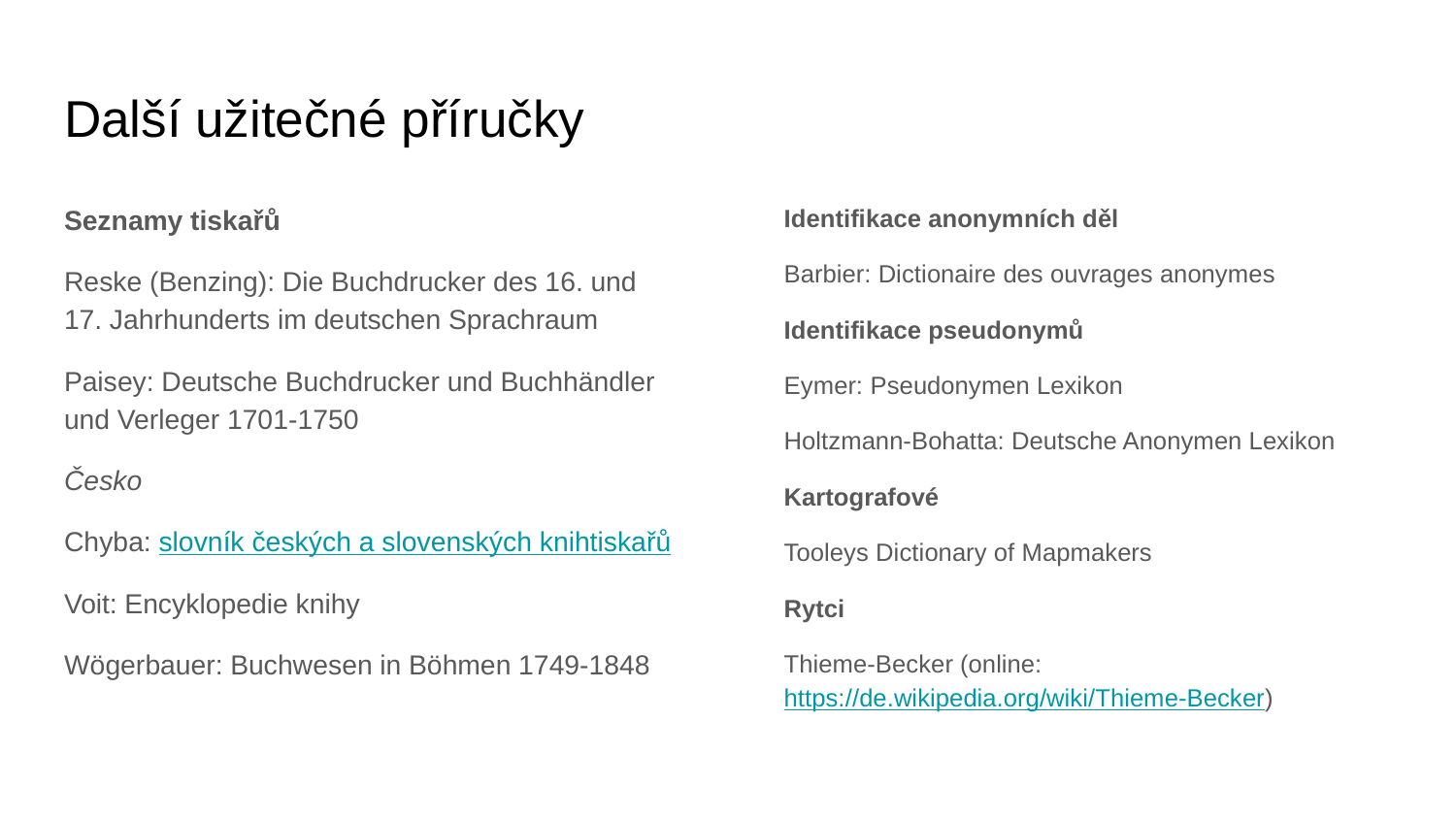

# Další užitečné příručky
Seznamy tiskařů
Reske (Benzing): Die Buchdrucker des 16. und 17. Jahrhunderts im deutschen Sprachraum
Paisey: Deutsche Buchdrucker und Buchhändler und Verleger 1701-1750
Česko
Chyba: slovník českých a slovenských knihtiskařů
Voit: Encyklopedie knihy
Wögerbauer: Buchwesen in Böhmen 1749-1848

Identifikace anonymních děl
Barbier: Dictionaire des ouvrages anonymes
Identifikace pseudonymů
Eymer: Pseudonymen Lexikon
Holtzmann-Bohatta: Deutsche Anonymen Lexikon
Kartografové
Tooleys Dictionary of Mapmakers
Rytci
Thieme-Becker (online: https://de.wikipedia.org/wiki/Thieme-Becker)